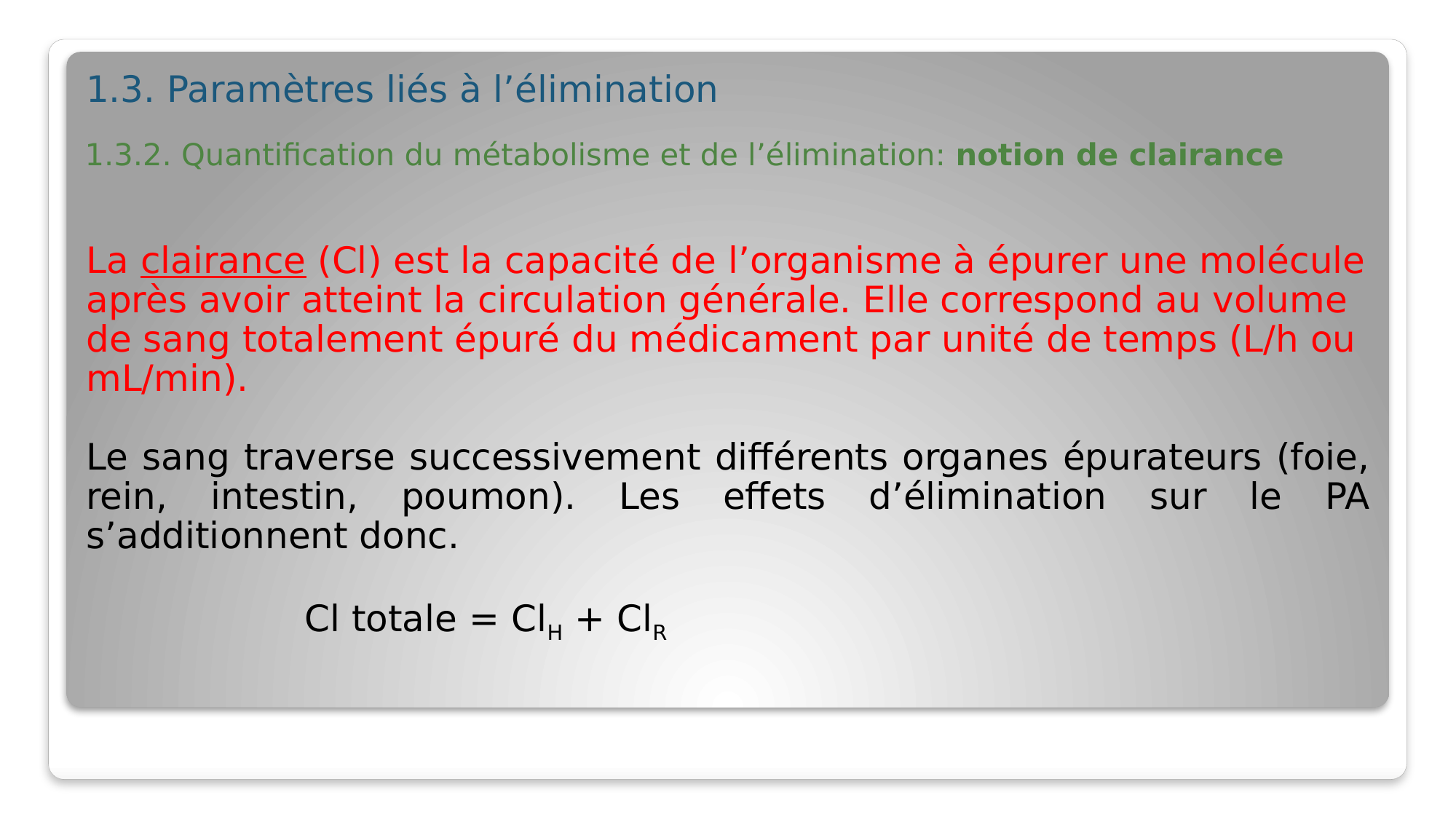

1.3. Paramètres liés à l’élimination
1.3.2. Quantification du métabolisme et de l’élimination: notion de clairance
La clairance (Cl) est la capacité de l’organisme à épurer une molécule après avoir atteint la circulation générale. Elle correspond au volume de sang totalement épuré du médicament par unité de temps (L/h ou mL/min).

Le sang traverse successivement différents organes épurateurs (foie, rein, intestin, poumon). Les effets d’élimination sur le PA s’additionnent donc.

		Cl totale = ClH + ClR